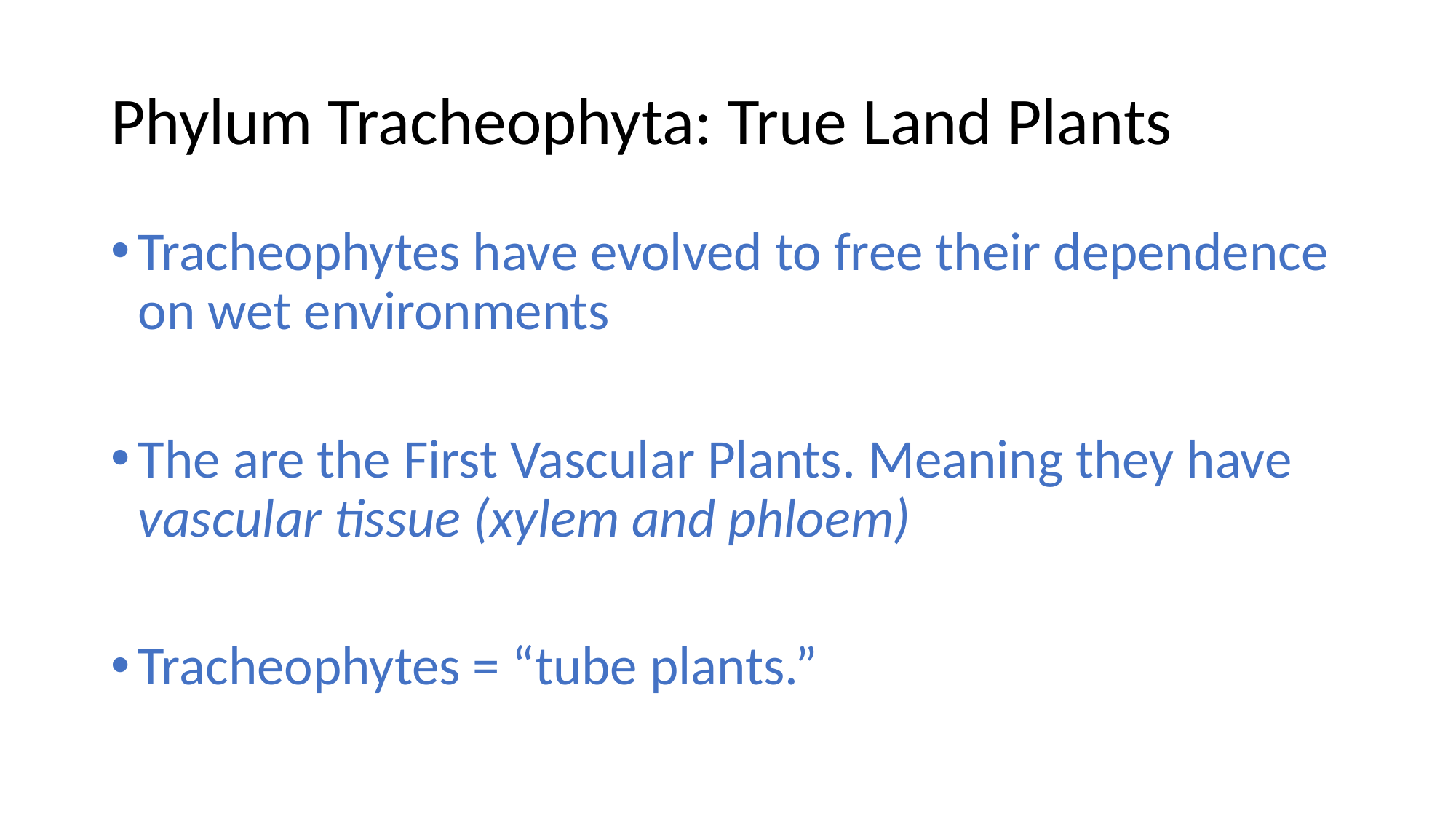

# Phylum Tracheophyta: True Land Plants
Tracheophytes have evolved to free their dependence on wet environments

The are the First Vascular Plants. Meaning they have vascular tissue (xylem and phloem)

Tracheophytes = “tube plants.”